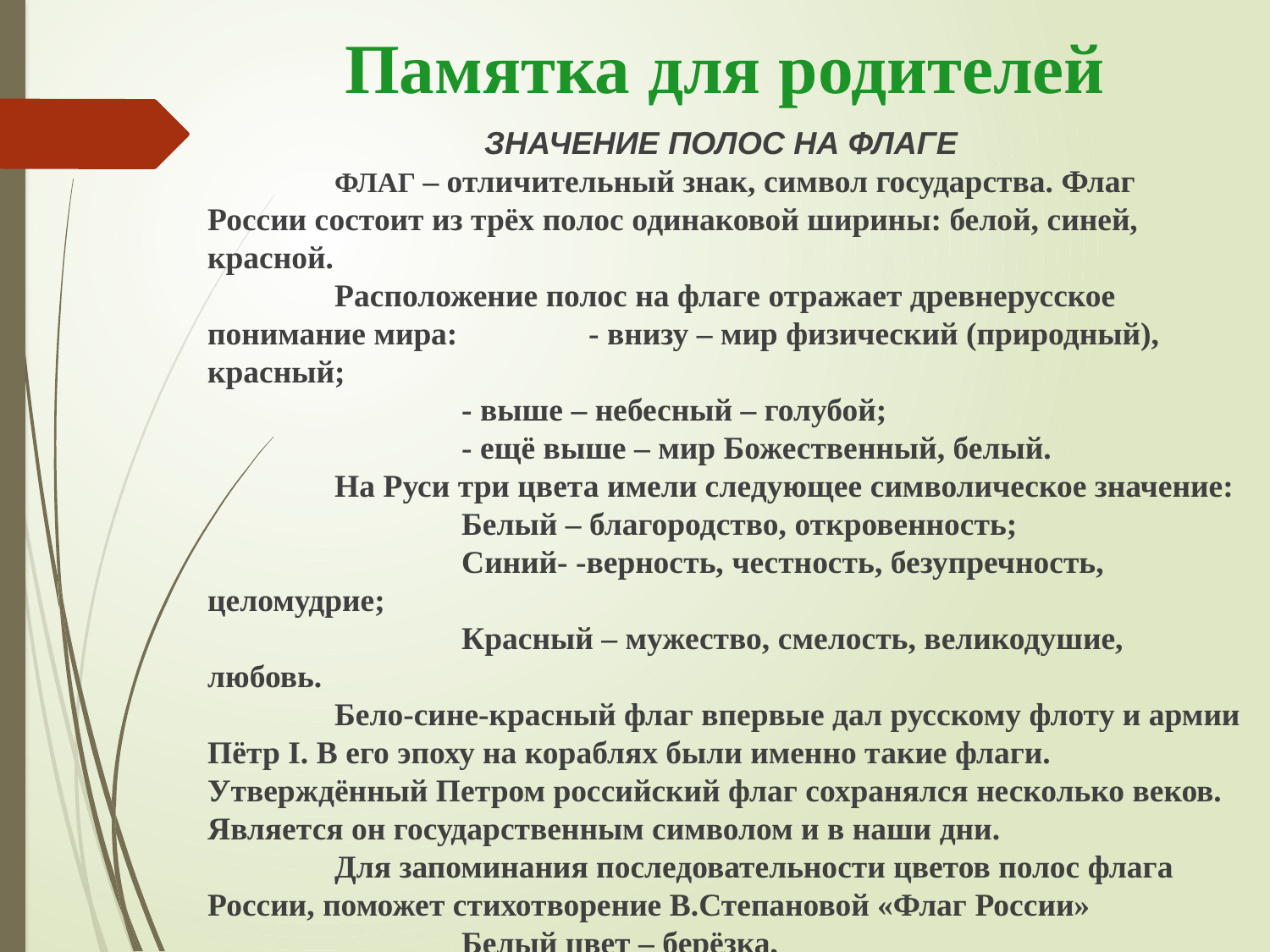

# Памятка для родителей
ЗНАЧЕНИЕ ПОЛОС НА ФЛАГЕ
	ФЛАГ – отличительный знак, символ государства. Флаг России состоит из трёх полос одинаковой ширины: белой, синей, красной.
	Расположение полос на флаге отражает древнерусское понимание мира: 	- внизу – мир физический (природный), красный;
		- выше – небесный – голубой;
		- ещё выше – мир Божественный, белый.
	На Руси три цвета имели следующее символическое значение:
		Белый – благородство, откровенность;
		Синий- -верность, честность, безупречность, целомудрие;
		Красный – мужество, смелость, великодушие, любовь.
	Бело-сине-красный флаг впервые дал русскому флоту и армии Пётр I. В его эпоху на кораблях были именно такие флаги. Утверждённый Петром российский флаг сохранялся несколько веков. Является он государственным символом и в наши дни.
	Для запоминания последовательности цветов полос флага России, поможет стихотворение В.Степановой «Флаг России»
		Белый цвет – берёзка,
		Синий – неба цвет.
		Красная полоска –
		Солнечный рассвет.